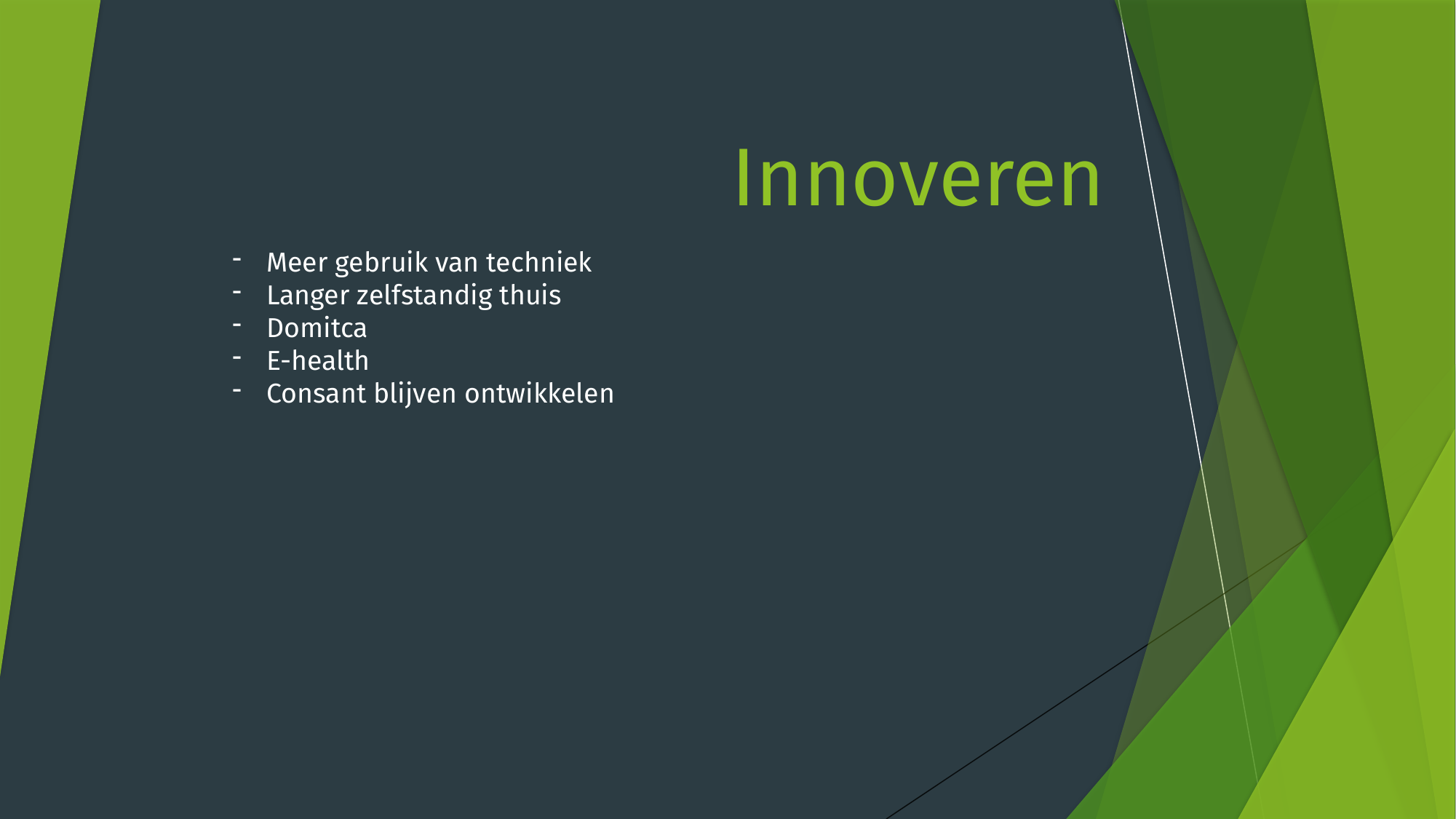

# Innoveren
Meer gebruik van techniek
Langer zelfstandig thuis
Domitca
E-health
Consant blijven ontwikkelen